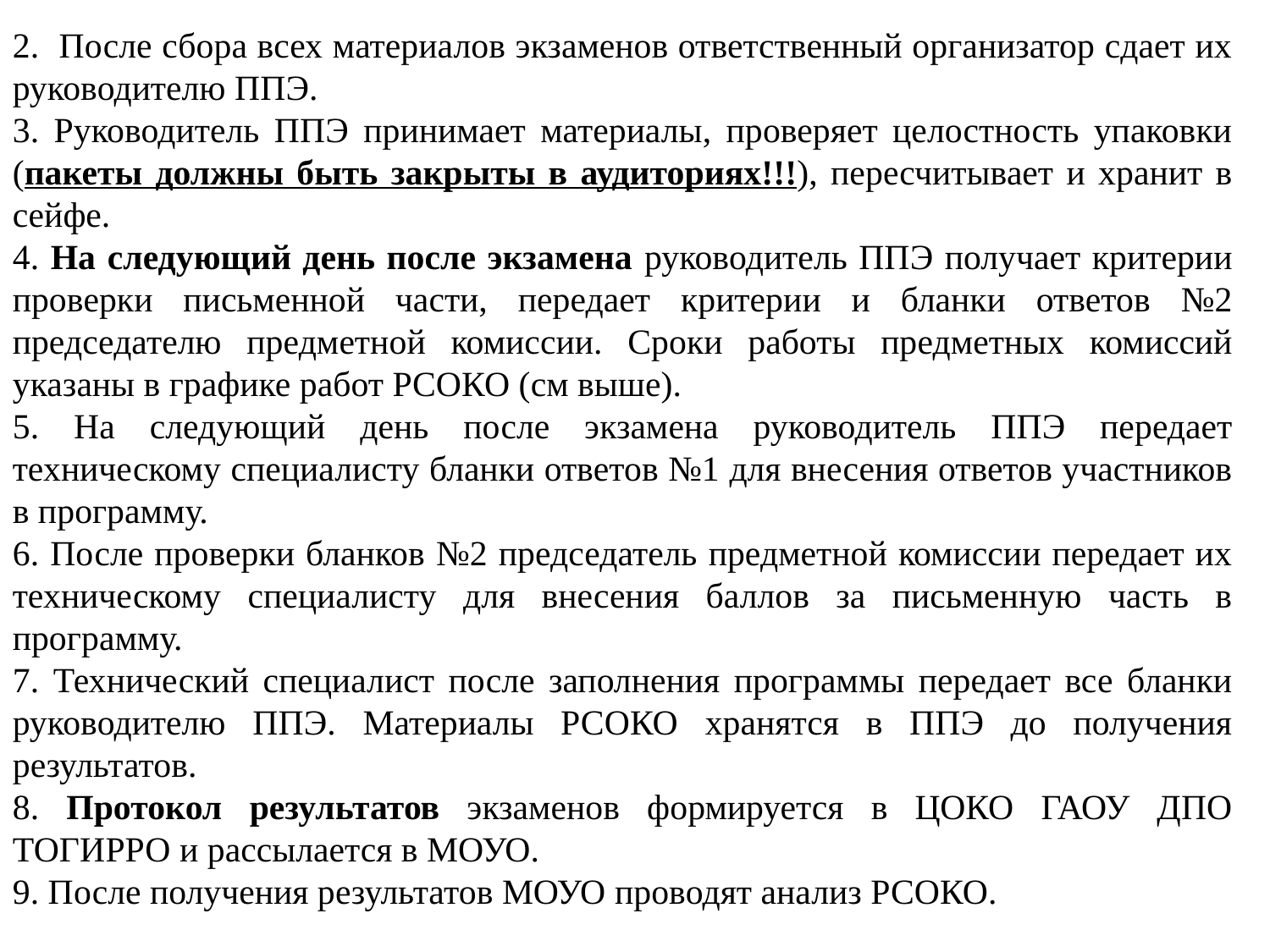

2.  После сбора всех материалов экзаменов ответственный организатор сдает их руководителю ППЭ.
3. Руководитель ППЭ принимает материалы, проверяет целостность упаковки (пакеты должны быть закрыты в аудиториях!!!), пересчитывает и хранит в сейфе.
4. На следующий день после экзамена руководитель ППЭ получает критерии проверки письменной части, передает критерии и бланки ответов №2 председателю предметной комиссии. Сроки работы предметных комиссий указаны в графике работ РСОКО (см выше).
5. На следующий день после экзамена руководитель ППЭ передает техническому специалисту бланки ответов №1 для внесения ответов участников в программу.
6. После проверки бланков №2 председатель предметной комиссии передает их техническому специалисту для внесения баллов за письменную часть в программу.
7. Технический специалист после заполнения программы передает все бланки руководителю ППЭ. Материалы РСОКО хранятся в ППЭ до получения результатов.
8. Протокол результатов экзаменов формируется в ЦОКО ГАОУ ДПО ТОГИРРО и рассылается в МОУО.
9. После получения результатов МОУО проводят анализ РСОКО.